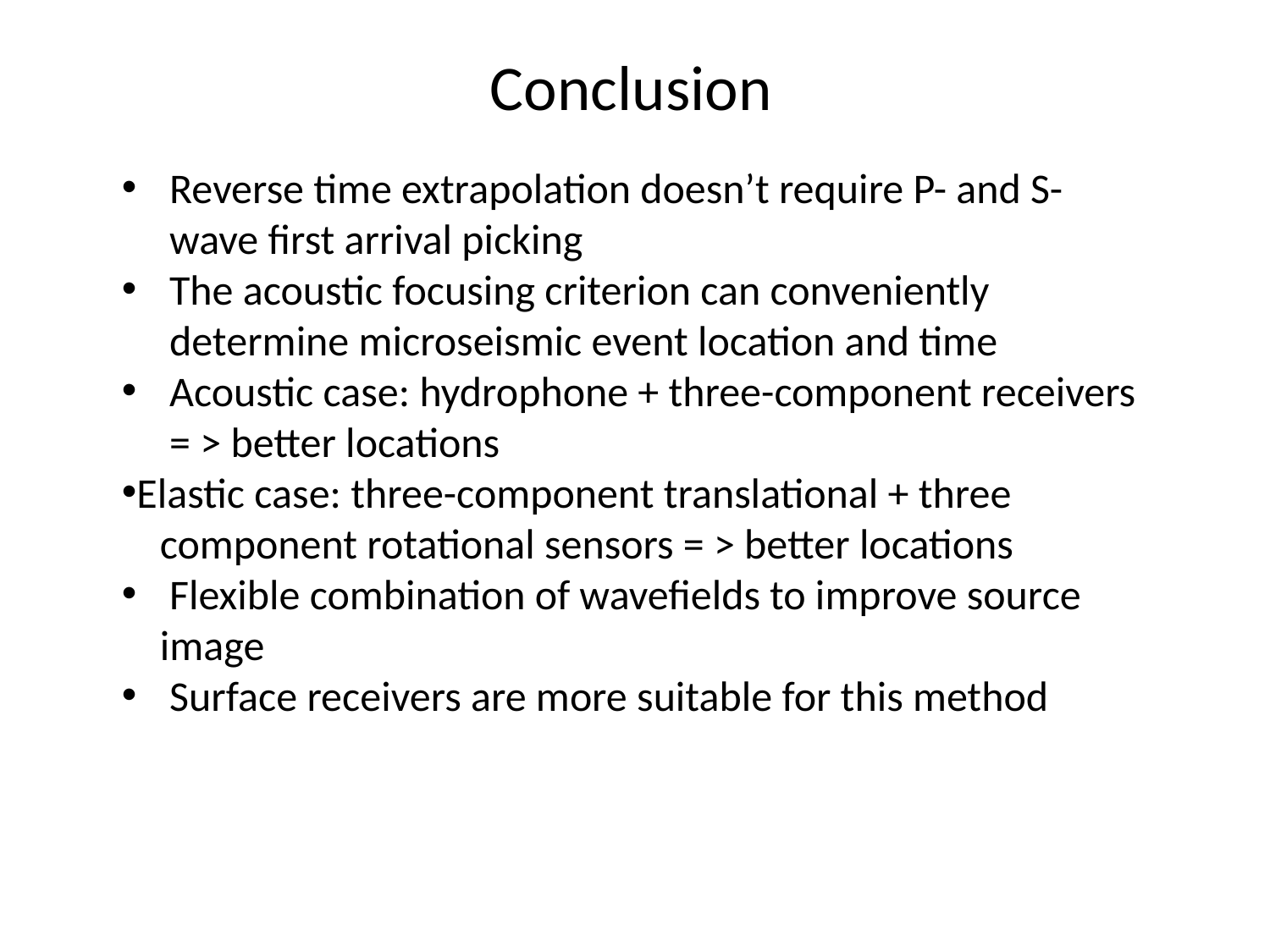

Conclusion
Reverse time extrapolation doesn’t require P- and S- wave first arrival picking
The acoustic focusing criterion can conveniently determine microseismic event location and time
Acoustic case: hydrophone + three-component receivers = > better locations
Elastic case: three-component translational + three
    component rotational sensors = > better locations
Flexible combination of wavefields to improve source
    image
Surface receivers are more suitable for this method